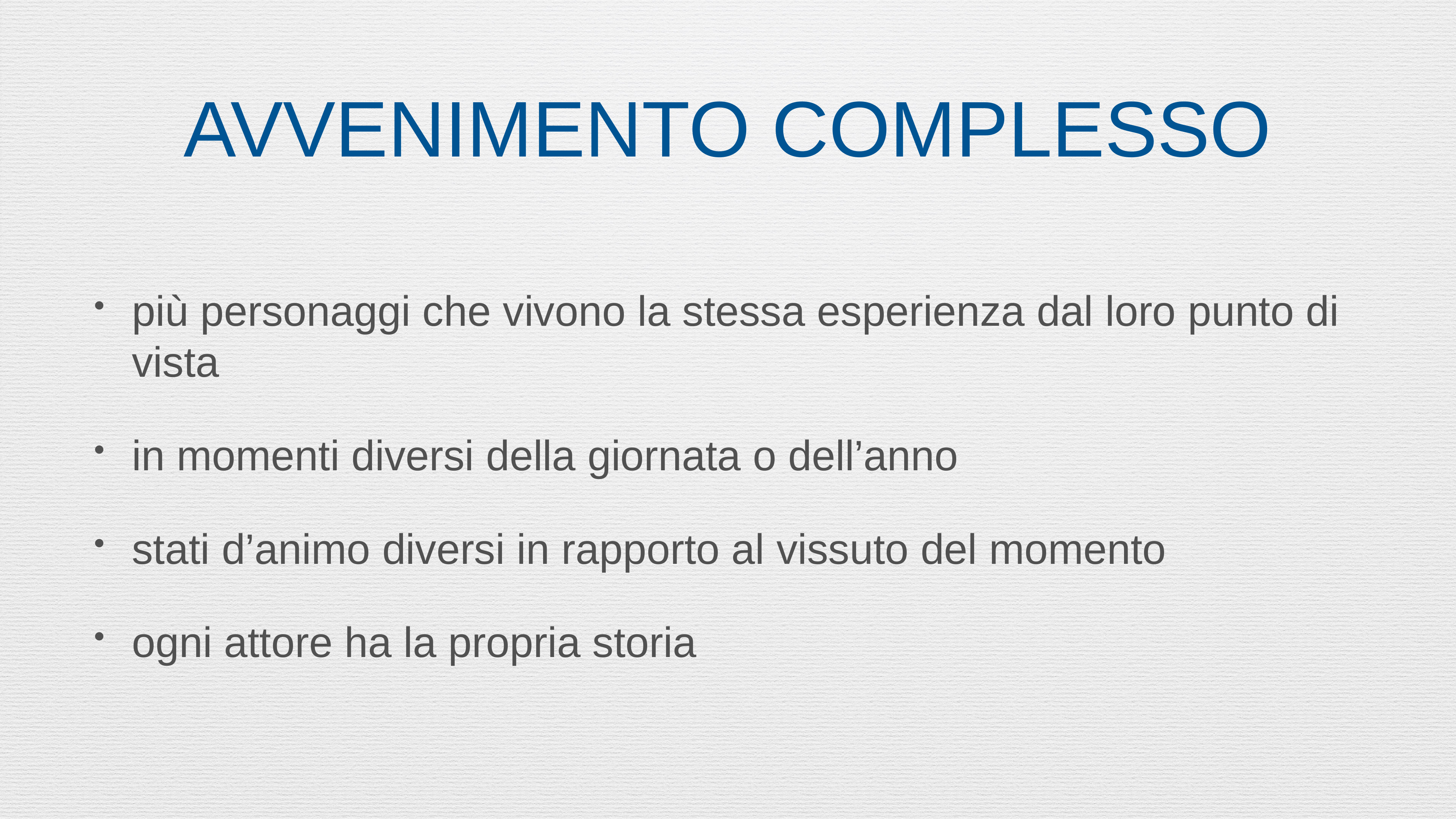

# AVVENIMENTO COMPLESSO
più personaggi che vivono la stessa esperienza dal loro punto di vista
in momenti diversi della giornata o dell’anno
stati d’animo diversi in rapporto al vissuto del momento
ogni attore ha la propria storia